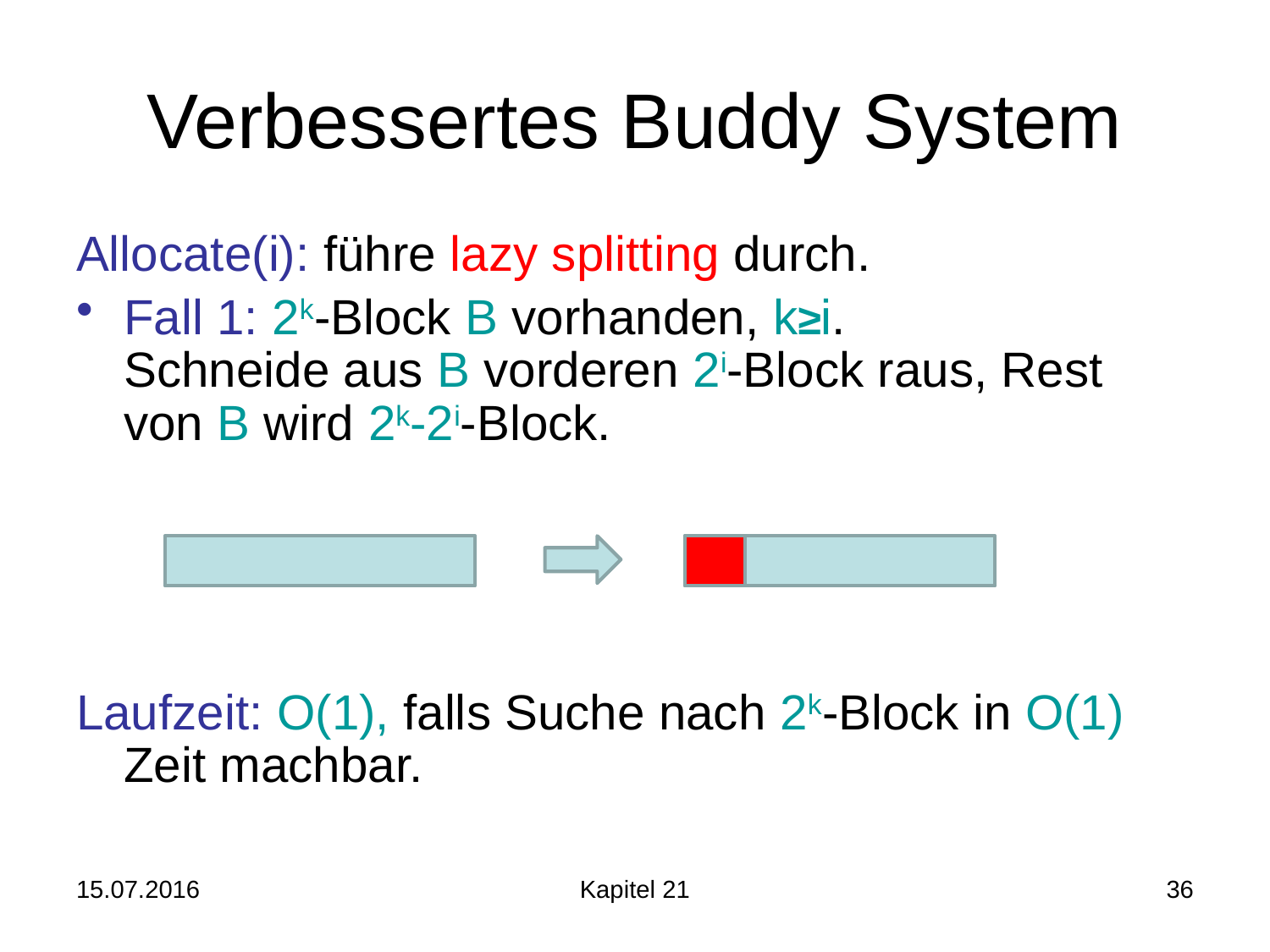

# Verbessertes Buddy System
Allocate(i): führe lazy splitting durch.
Fall 1: 2k-Block B vorhanden, k≥i.
Schneide aus B vorderen 2i-Block raus, Rest von B wird 2k-2i-Block.

Laufzeit: O(1), falls Suche nach 2k-Block in O(1) Zeit machbar.

15.07.2016
Kapitel 21
36